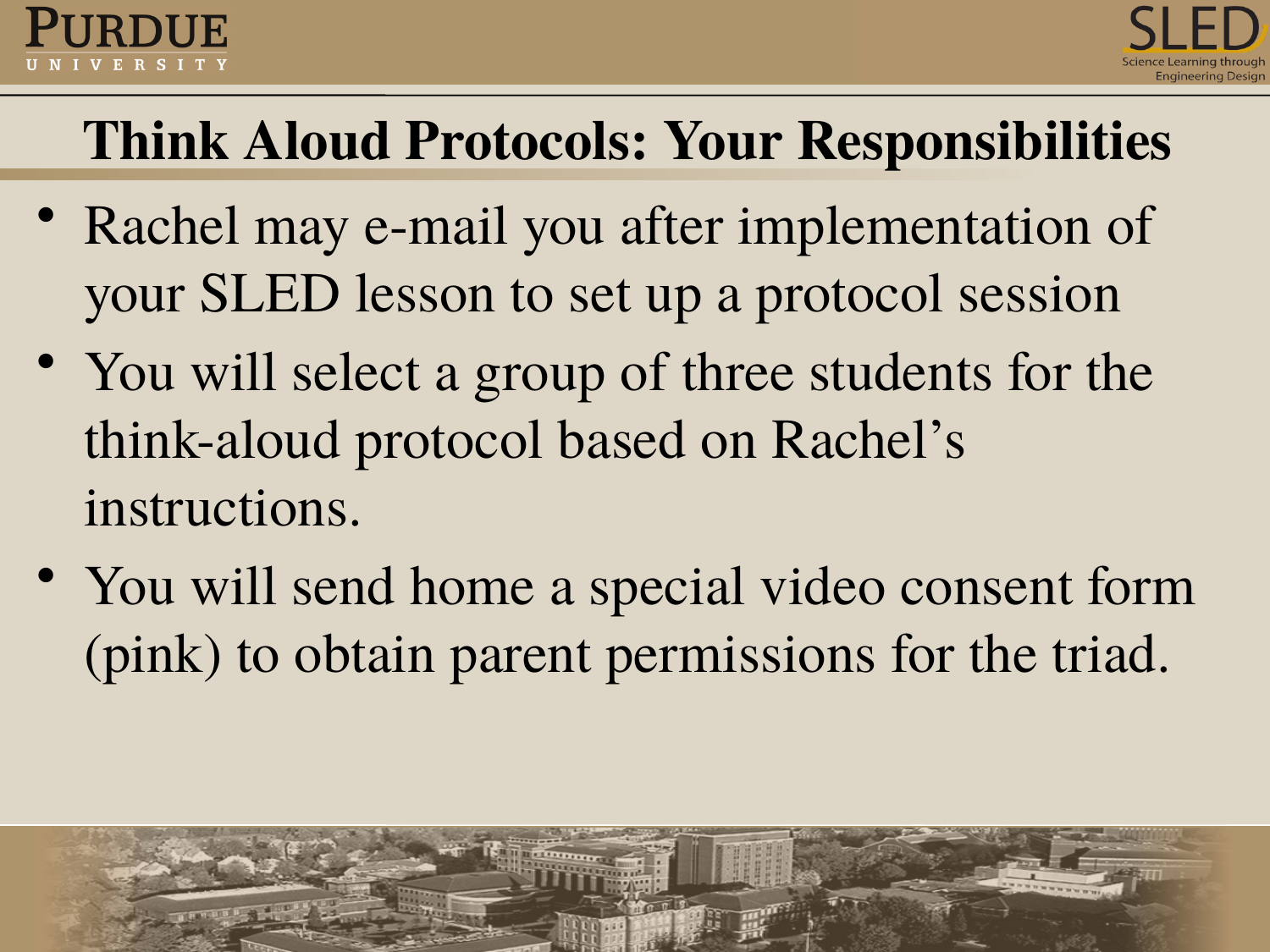

# Think Aloud Protocols: Your Responsibilities
Rachel may e-mail you after implementation of your SLED lesson to set up a protocol session
You will select a group of three students for the think-aloud protocol based on Rachel’s instructions.
You will send home a special video consent form (pink) to obtain parent permissions for the triad.